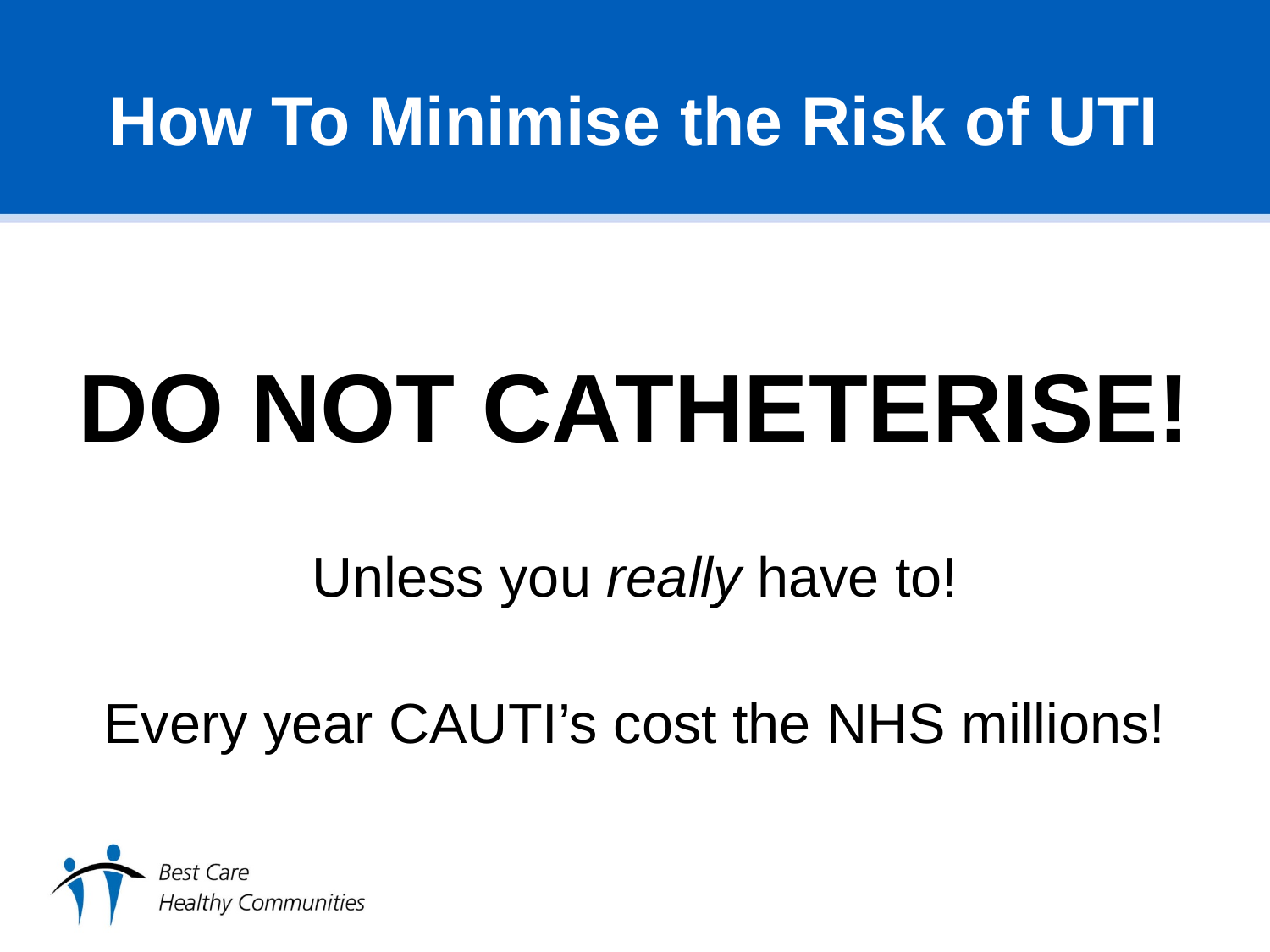

# How To Minimise the Risk of UTI
DO NOT CATHETERISE!
Unless you really have to!
Every year CAUTI’s cost the NHS millions!